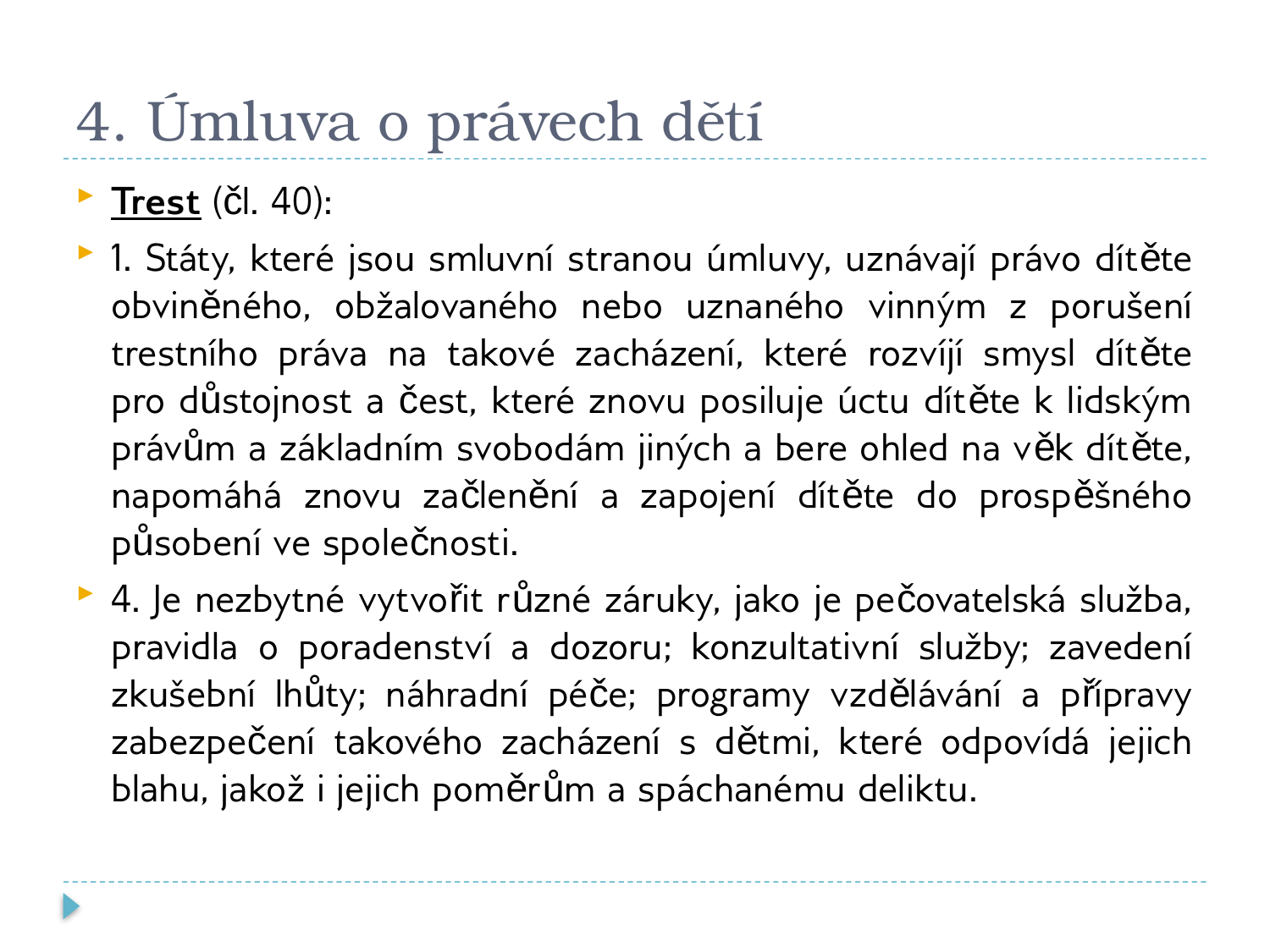

# 4. Úmluva o právech dětí
Trest (čl. 40):
1. Státy, které jsou smluvní stranou úmluvy, uznávají právo dítěte obviněného, obžalovaného nebo uznaného vinným z porušení trestního práva na takové zacházení, které rozvíjí smysl dítěte pro důstojnost a čest, které znovu posiluje úctu dítěte k lidským právům a základním svobodám jiných a bere ohled na věk dítěte, napomáhá znovu začlenění a zapojení dítěte do prospěšného působení ve společnosti.
4. Je nezbytné vytvořit různé záruky, jako je pečovatelská služba, pravidla o poradenství a dozoru; konzultativní služby; zavedení zkušební lhůty; náhradní péče; programy vzdělávání a přípravy zabezpečení takového zacházení s dětmi, které odpovídá jejich blahu, jakož i jejich poměrům a spáchanému deliktu.